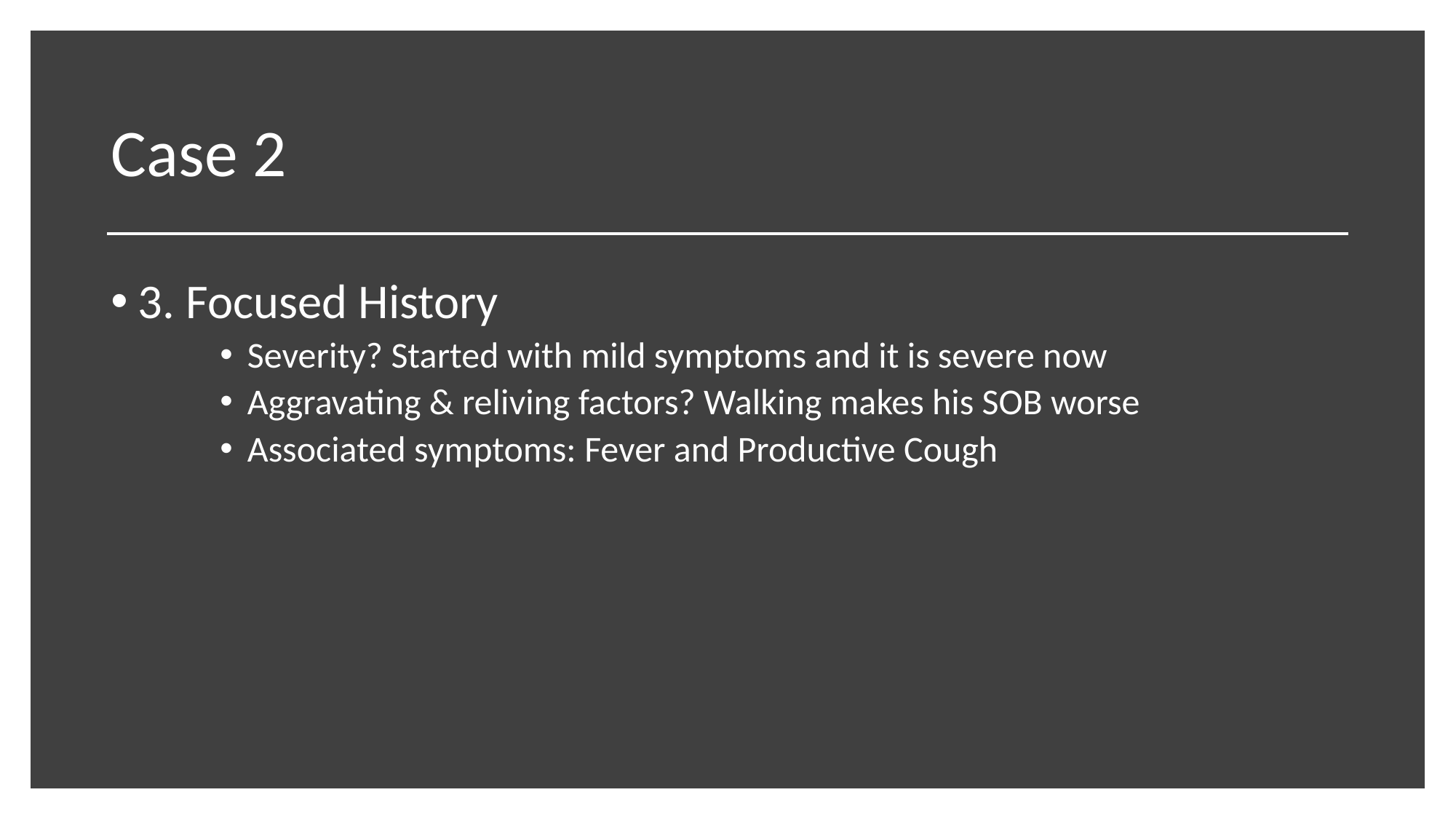

# Case 2
3. Focused History
Severity? Started with mild symptoms and it is severe now
Aggravating & reliving factors? Walking makes his SOB worse
Associated symptoms: Fever and Productive Cough